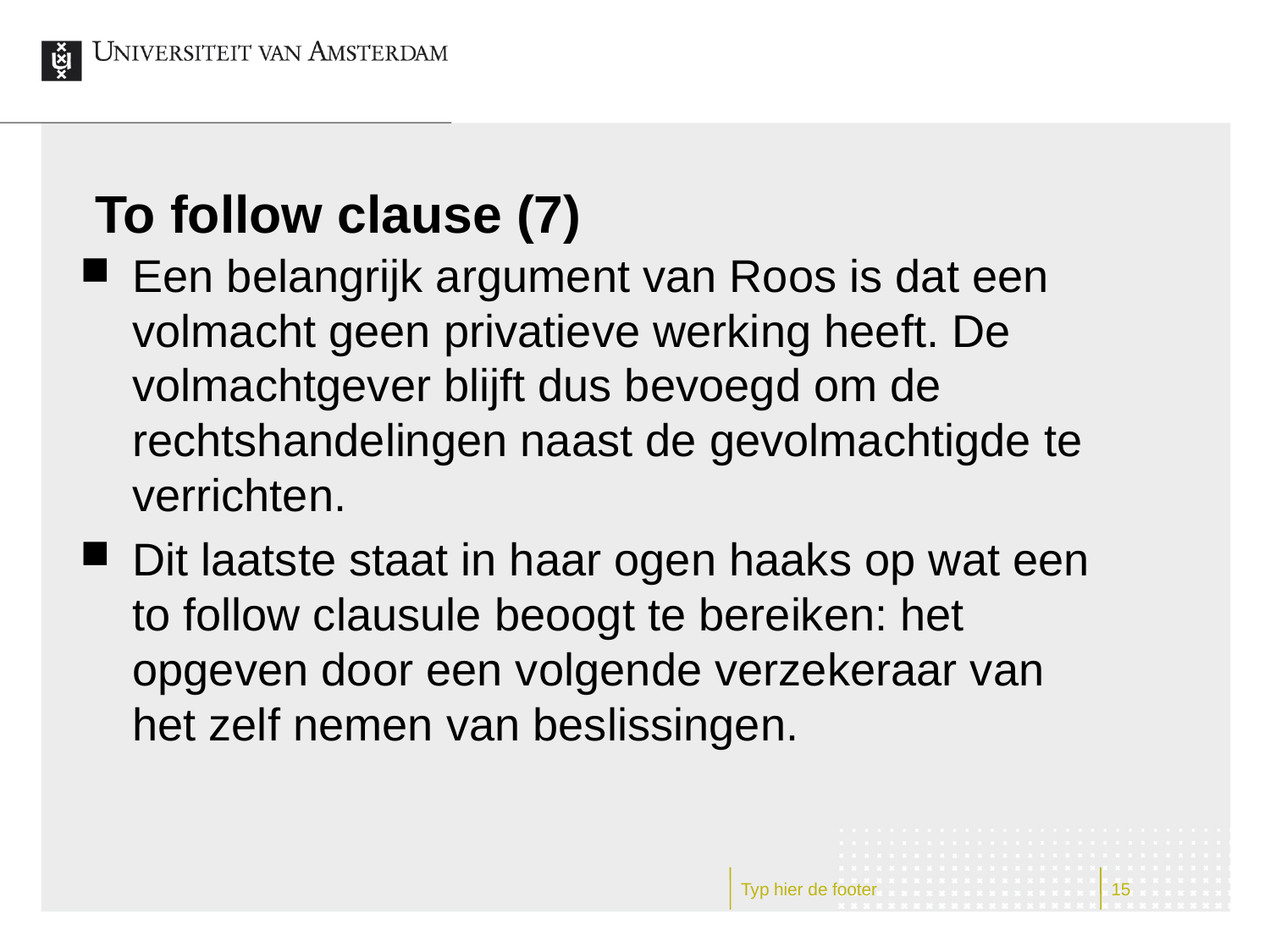

# To follow clause (7)
Een belangrijk argument van Roos is dat een volmacht geen privatieve werking heeft. De volmachtgever blijft dus bevoegd om de rechtshandelingen naast de gevolmachtigde te verrichten.
Dit laatste staat in haar ogen haaks op wat een to follow clausule beoogt te bereiken: het opgeven door een volgende verzekeraar van het zelf nemen van beslissingen.
Typ hier de footer
15